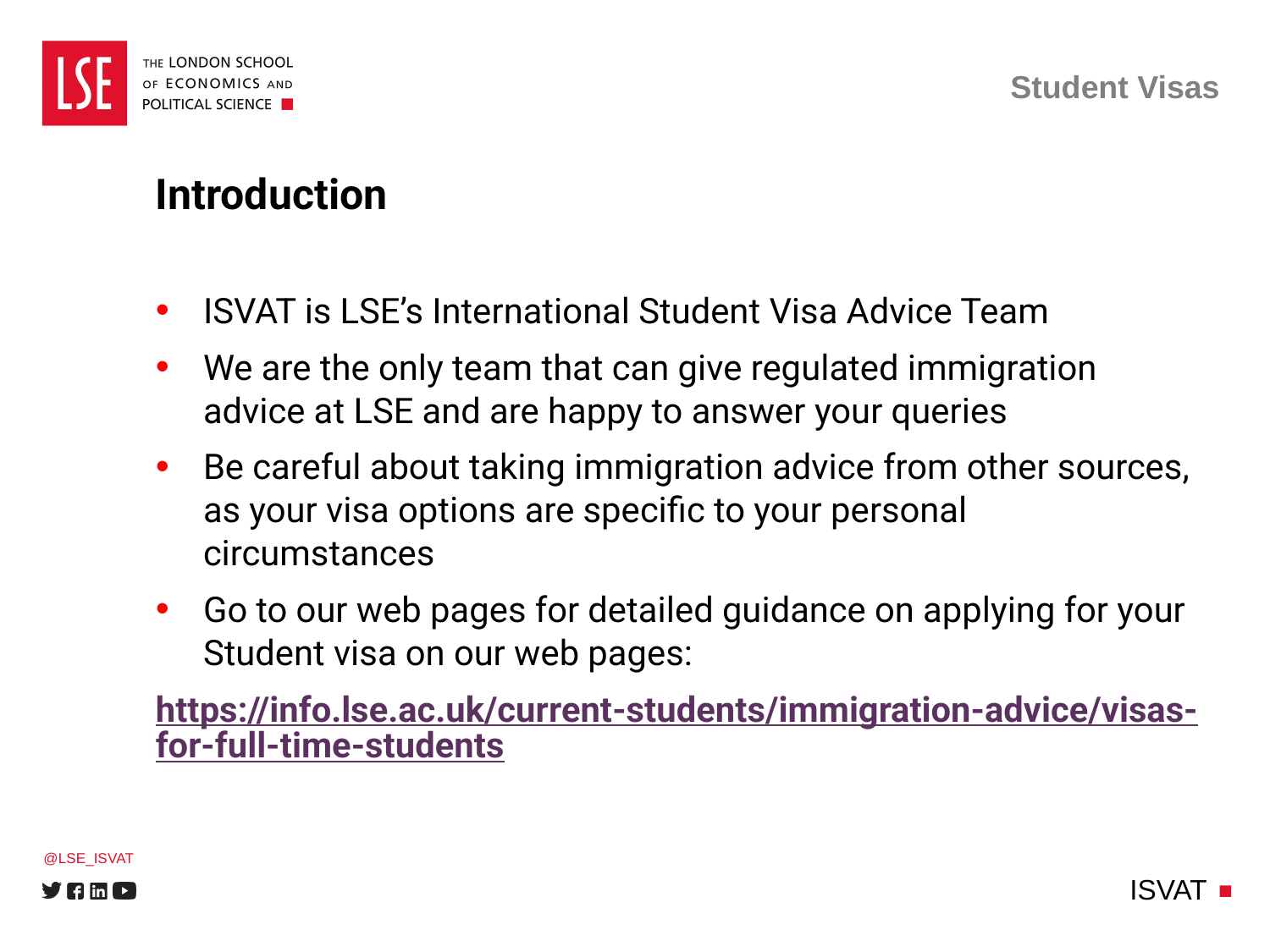

# Student Visas
Introduction

ISVAT is LSE’s International Student Visa Advice Team
We are the only team that can give regulated immigration advice at LSE and are happy to answer your queries
Be careful about taking immigration advice from other sources, as your visa options are specific to your personal circumstances
Go to our web pages for detailed guidance on applying for your Student visa on our web pages:
https://info.lse.ac.uk/current-students/immigration-advice/visas-for-full-time-students
@LSE_ISVAT
ISVAT